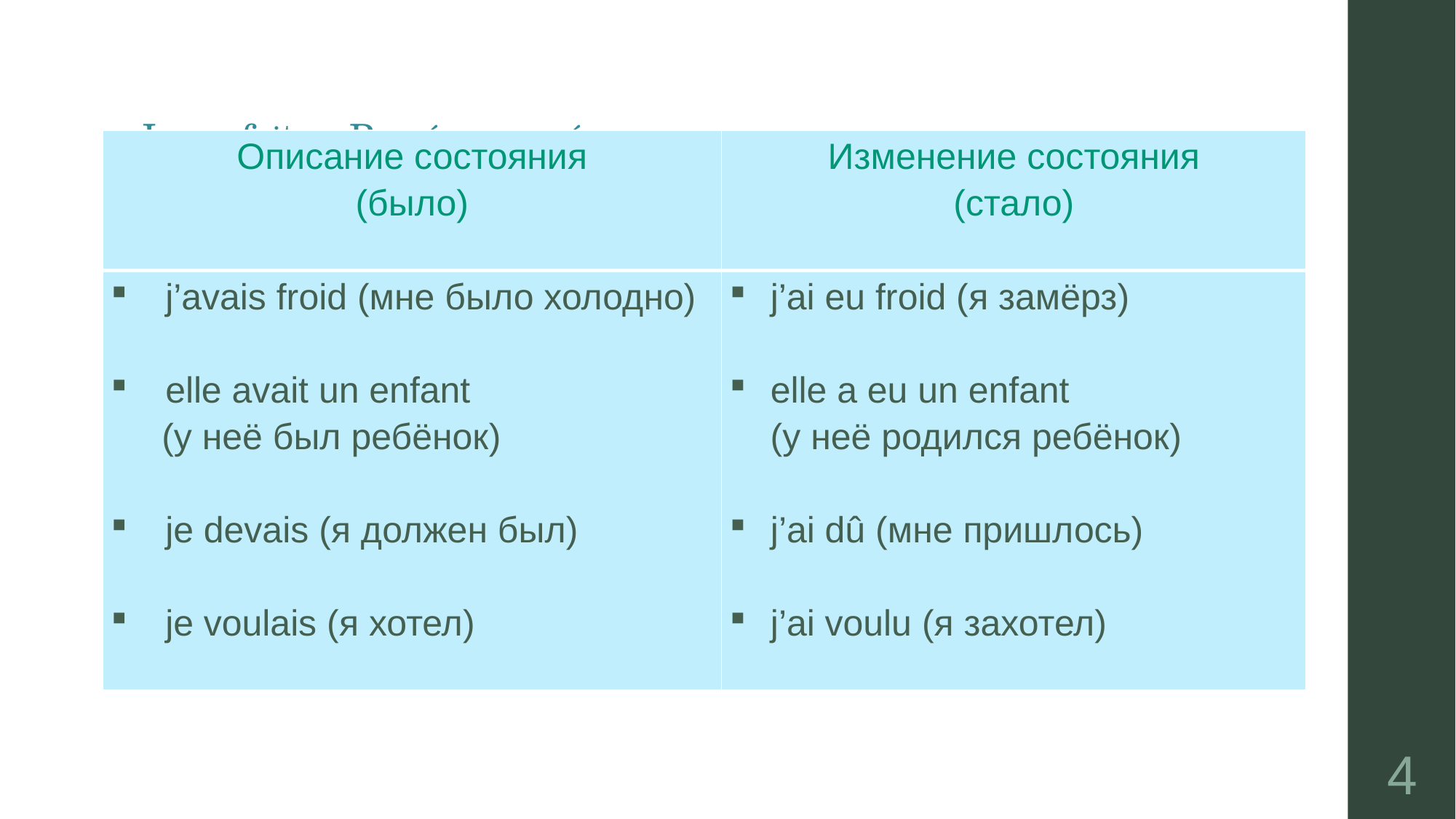

# Imparfait vs Passé composé
| Описание состояния (было) | Изменение состояния (стало) |
| --- | --- |
| j’avais froid (мне было холодно) elle avait un enfant (у неё был ребёнок) je devais (я должен был) je voulais (я хотел) | j’ai eu froid (я замёрз) elle a eu un enfant (у неё родился ребёнок) j’ai dû (мне пришлось) j’ai voulu (я захотел) |
4